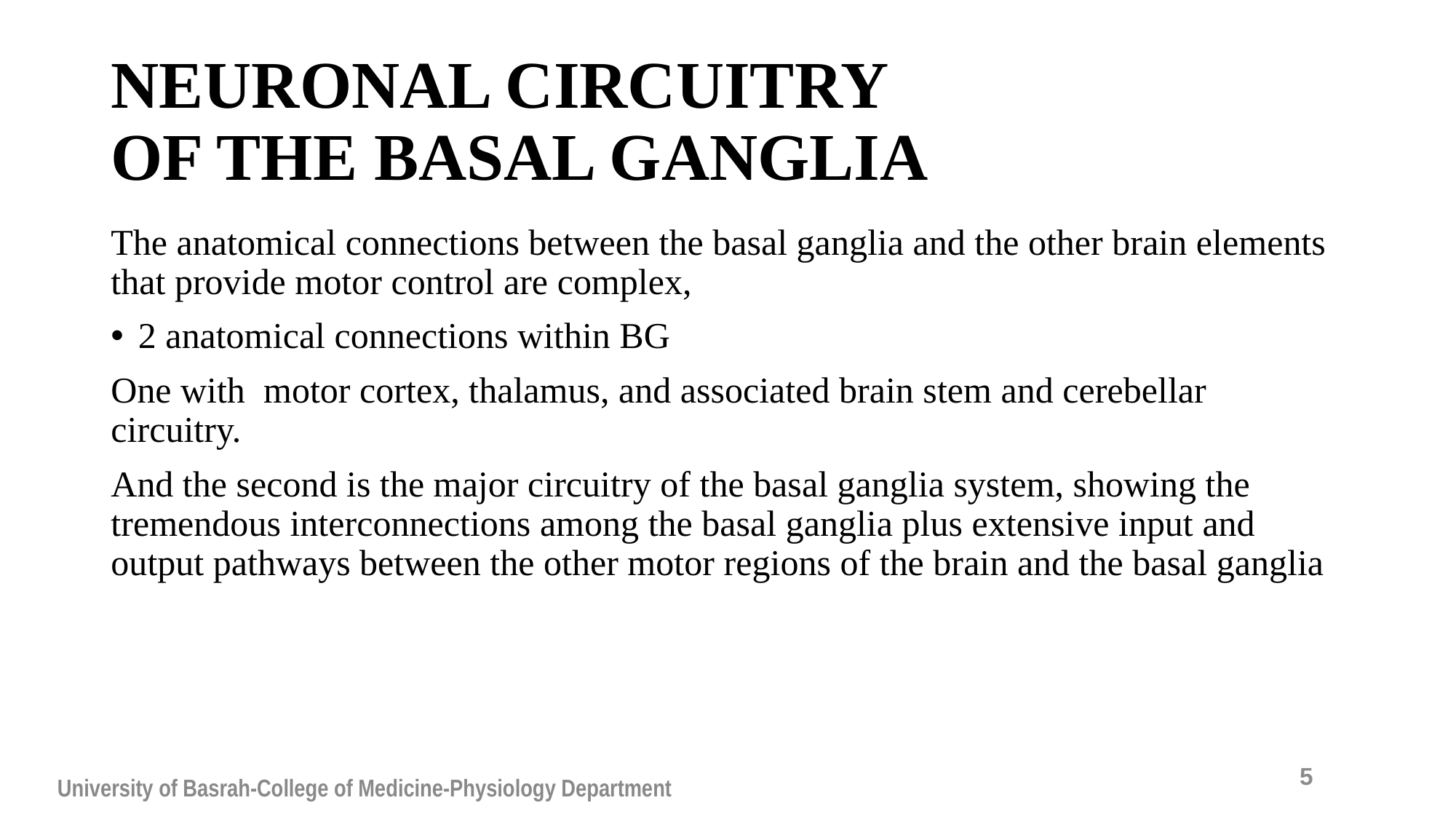

# NEURONAL CIRCUITRY OF THE BASAL GANGLIA
The anatomical connections between the basal ganglia and the other brain elements that provide motor control are complex,
2 anatomical connections within BG
One with  motor cortex, thalamus, and associated brain stem and cerebellar circuitry.
And the second is the major circuitry of the basal ganglia system, showing the tremendous interconnections among the basal ganglia plus extensive input and output pathways between the other motor regions of the brain and the basal ganglia
5
University of Basrah-College of Medicine-Physiology Department